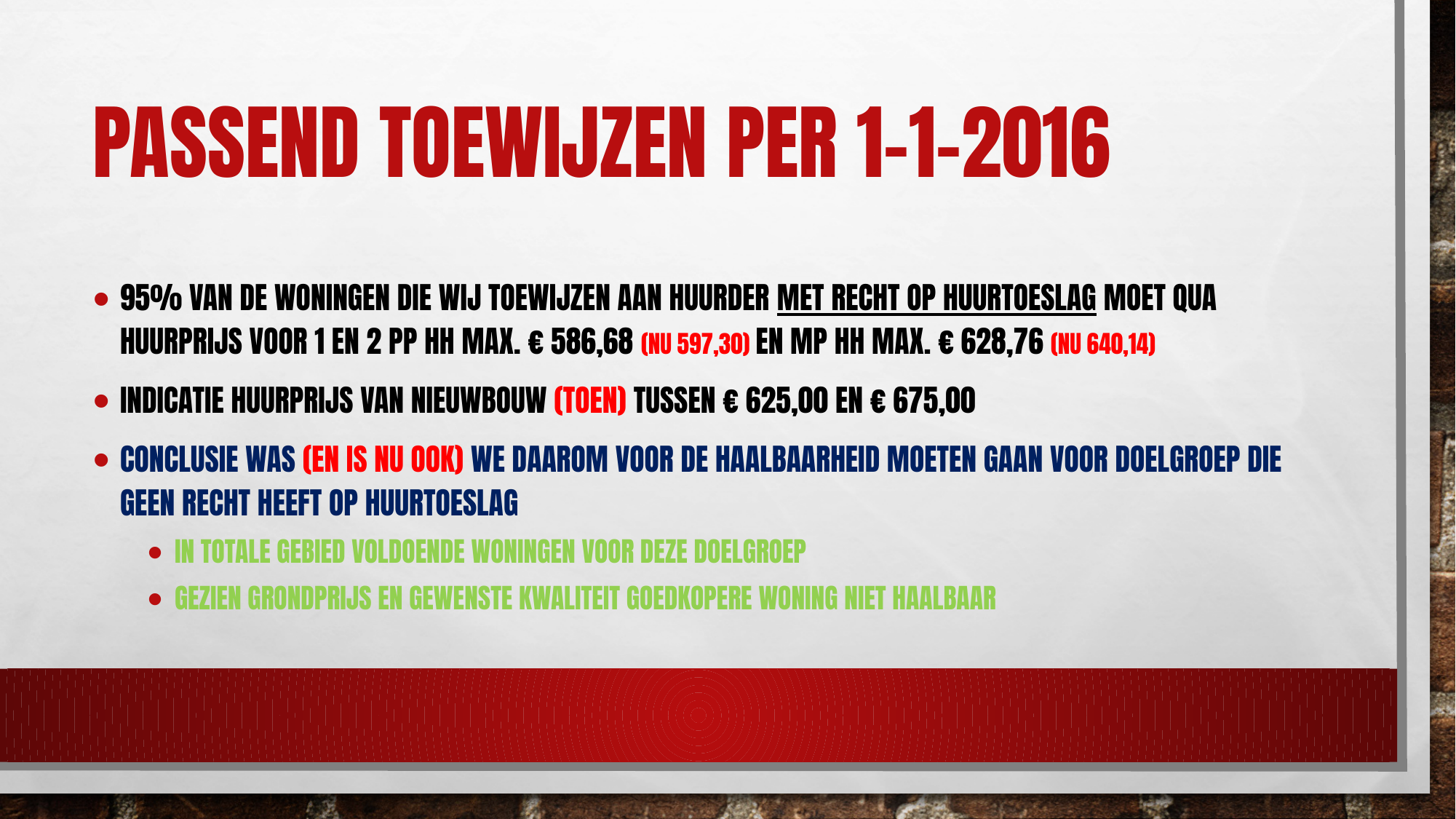

# Passend toewijzen per 1-1-2016
95% van de woningen die wij toewijzen aan huurder met recht op huurtoeslag moet qua huurprijs voor 1 en 2 pp hh MAX. € 586,68 (nu 597,30) en Mp hh MAX. € 628,76 (NU 640,14)
Indicatie Huurprijs van nieuwbouw (Toen) tussen € 625,00 en € 675,00
conclusie WAS (en is nu ook) we daarom voor de haalbaarheid moeten gaan voor doelgroep die geen recht heeft op huurtoeslag
In totale gebied voldoende woningen voor deze doelgroep
Gezien grondprijs en gewenste kwaliteit goedkopere woning niet haalbaar